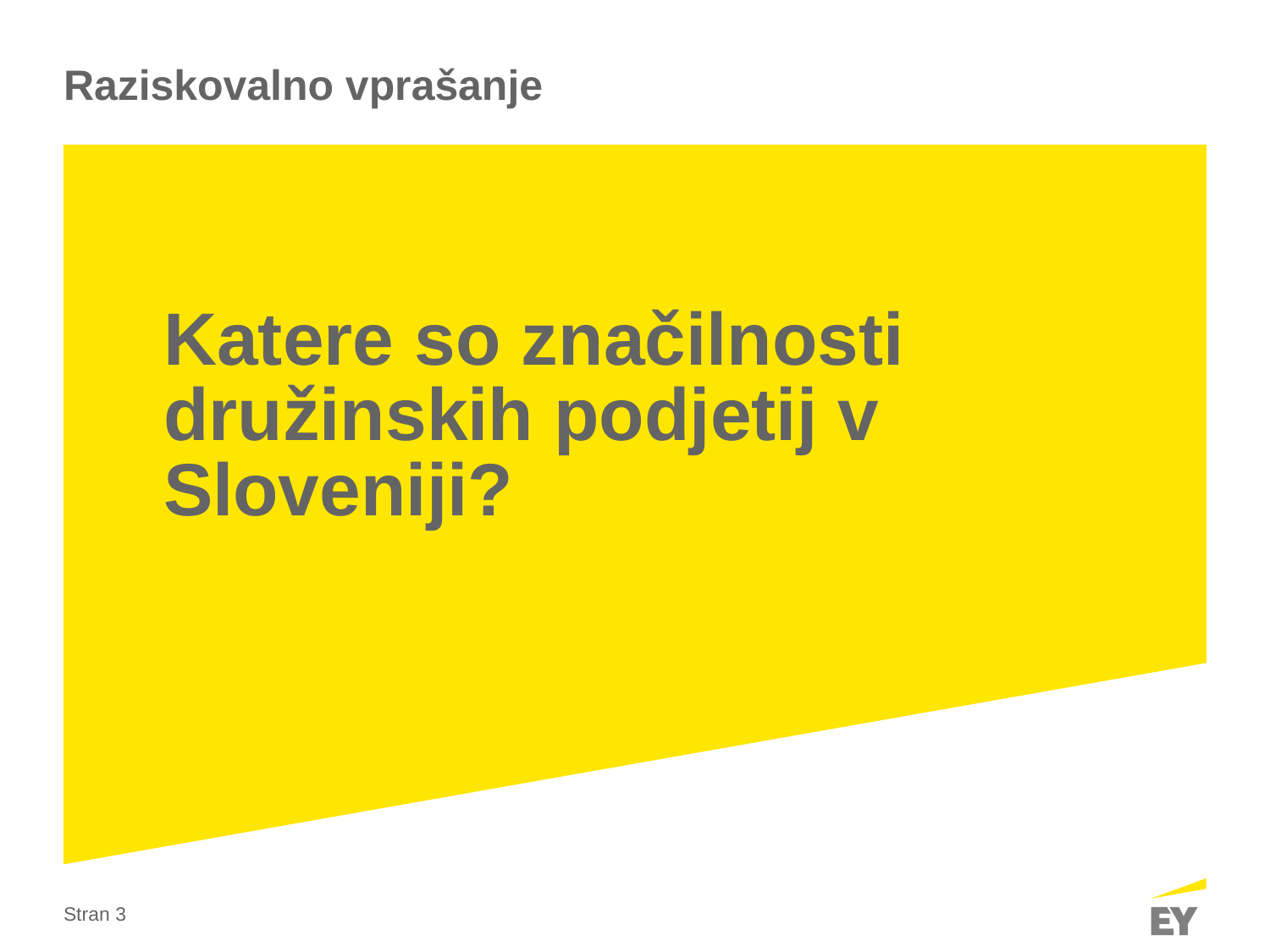

Raziskovalno vprašanje
# Katere so značilnosti družinskih podjetij v Sloveniji?